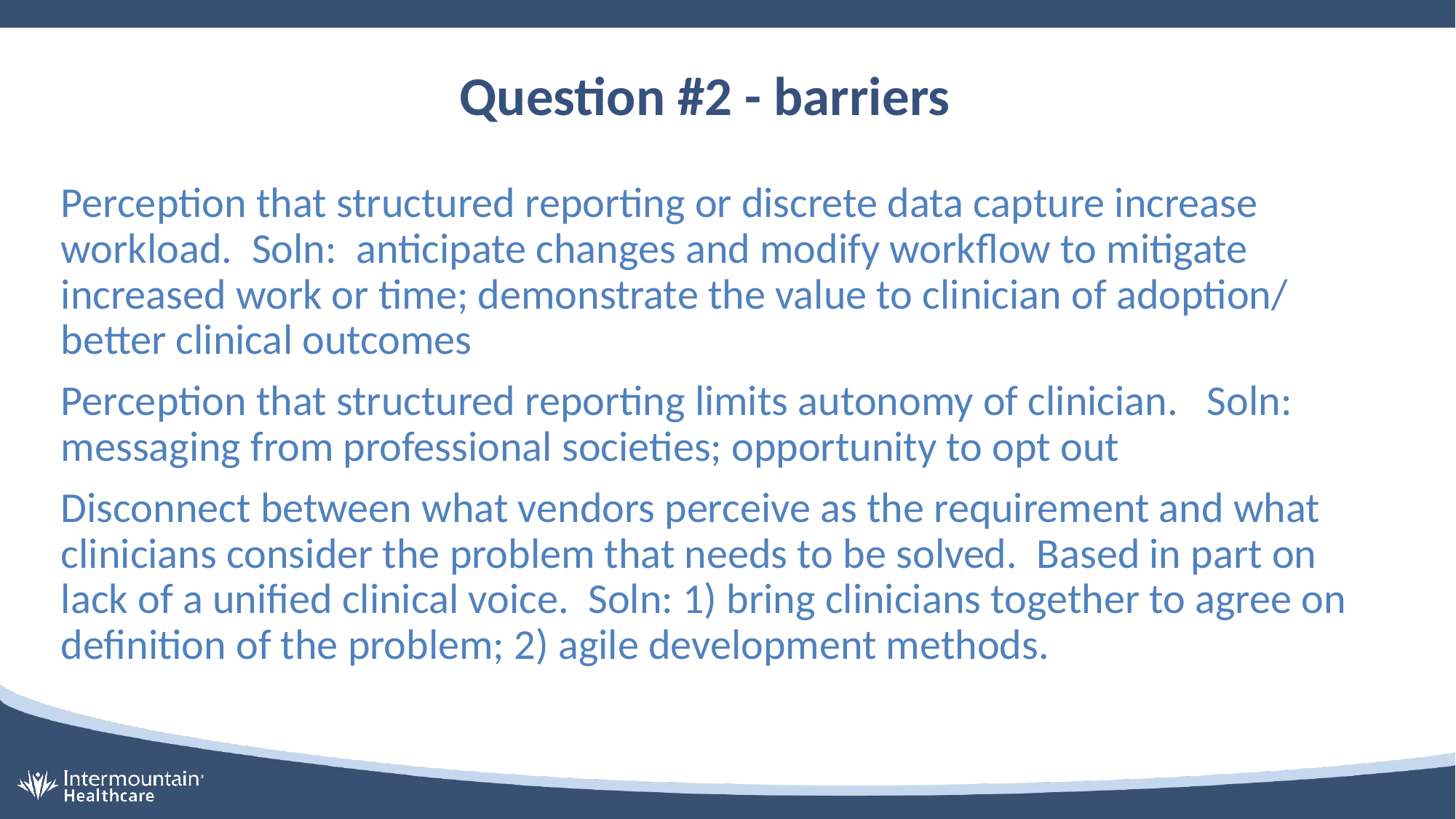

# Question #2 - barriers
Perception that structured reporting or discrete data capture increase workload.  Soln:  anticipate changes and modify workflow to mitigate increased work or time; demonstrate the value to clinician of adoption/ better clinical outcomes
Perception that structured reporting limits autonomy of clinician.   Soln: messaging from professional societies; opportunity to opt out
Disconnect between what vendors perceive as the requirement and what clinicians consider the problem that needs to be solved.  Based in part on lack of a unified clinical voice.  Soln: 1) bring clinicians together to agree on definition of the problem; 2) agile development methods.